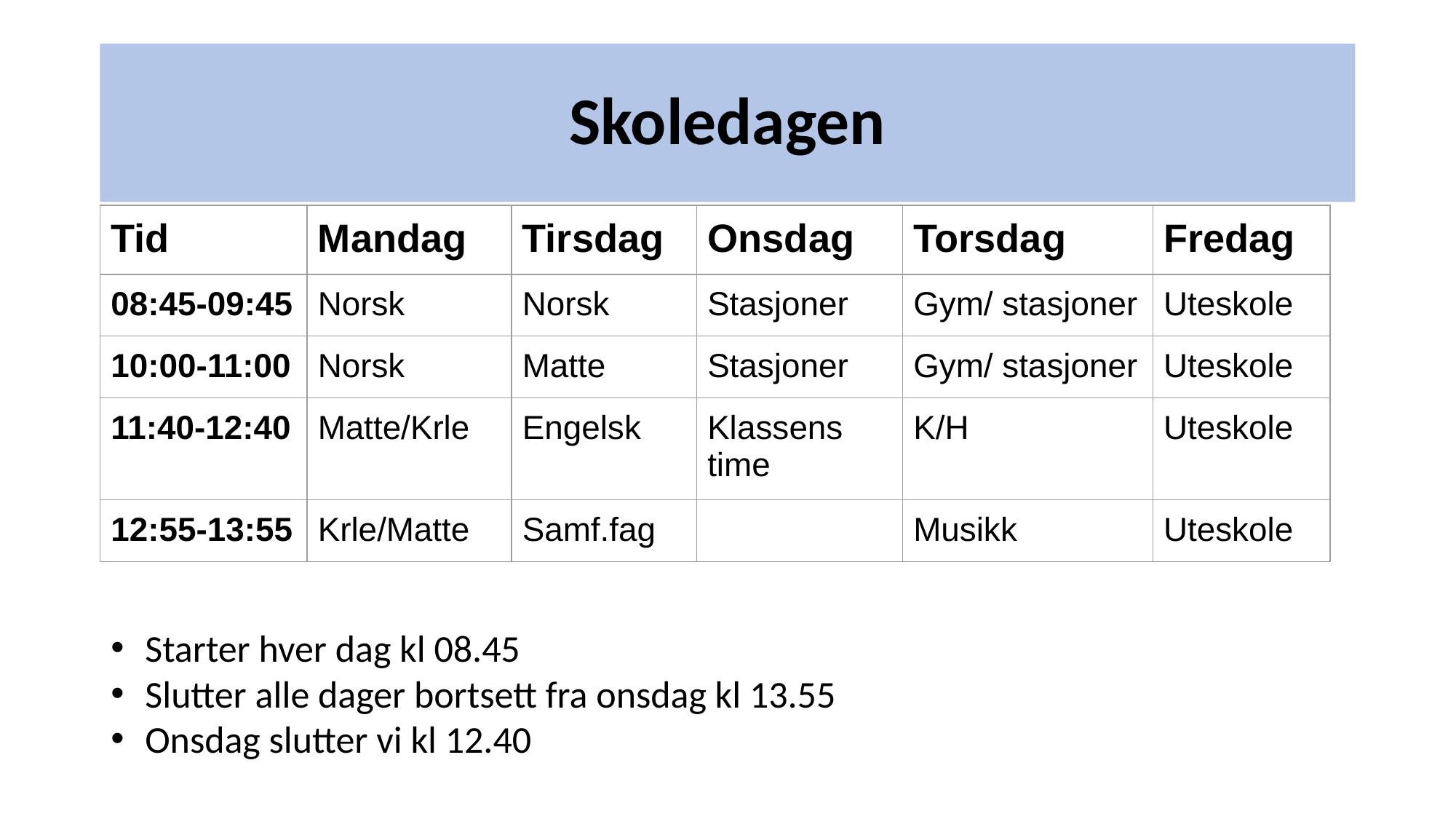

# Skoledagen
| Tid | Mandag | Tirsdag | Onsdag | Torsdag | Fredag |
| --- | --- | --- | --- | --- | --- |
| 08:45-09:45 | Norsk | Norsk | Stasjoner | Gym/ stasjoner | Uteskole |
| 10:00-11:00 | Norsk | Matte | Stasjoner | Gym/ stasjoner | Uteskole |
| 11:40-12:40 | Matte/Krle | Engelsk | Klassens time | K/H | Uteskole |
| 12:55-13:55 | Krle/Matte | Samf.fag |  | Musikk | Uteskole |
Starter hver dag kl 08.45
Slutter alle dager bortsett fra onsdag kl 13.55
Onsdag slutter vi kl 12.40